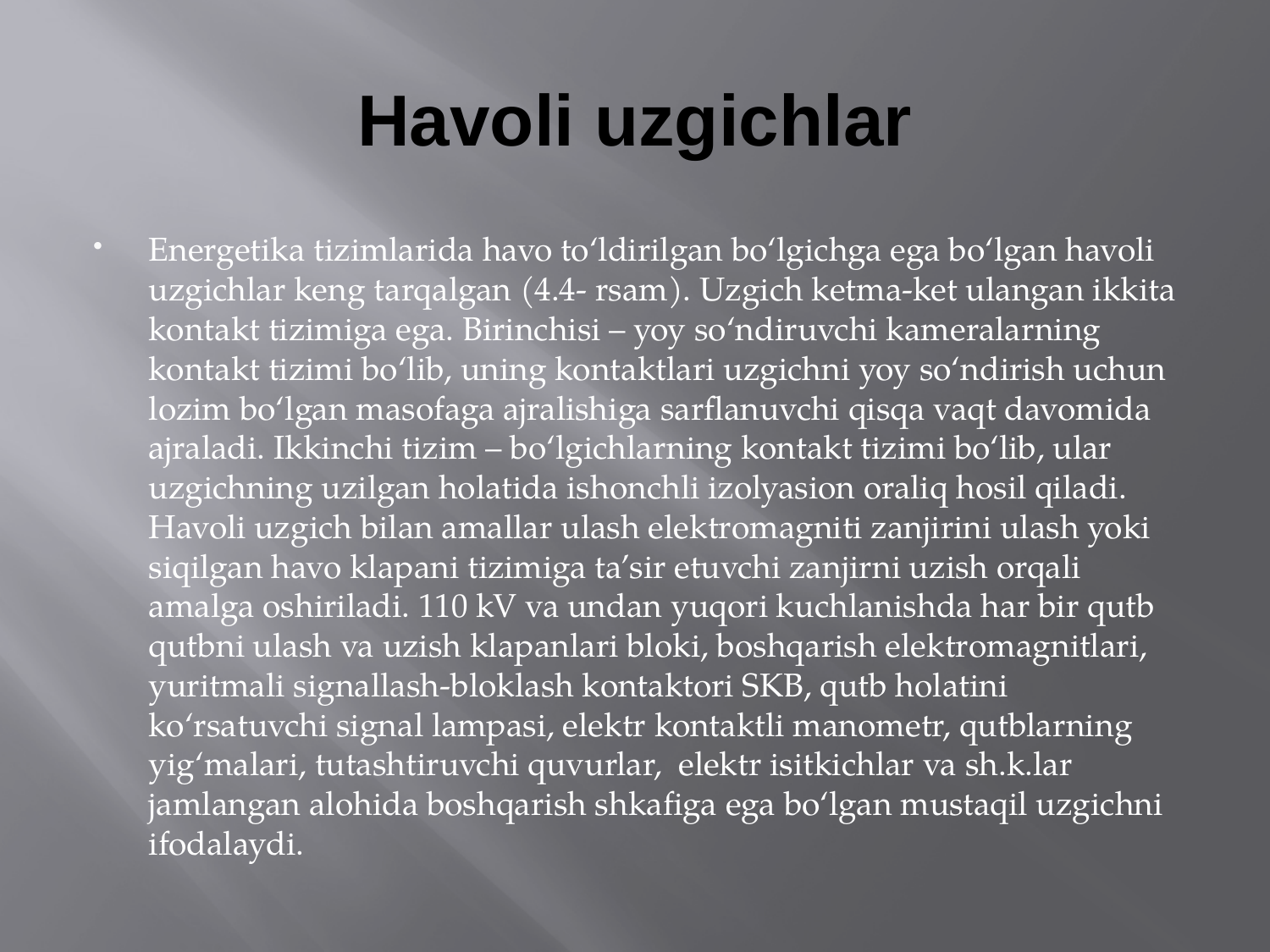

# Havoli uzgichlar
Energetika tizimlarida havo to‘ldirilgan bo‘lgichga ega bo‘lgan havoli uzgichlar keng tarqalgan (4.4- rsam). Uzgich ketma-ket ulangan ikkita kontakt tizimiga ega. Birinchisi – yoy so‘ndiruvchi kameralarning kontakt tizimi bo‘lib, uning kontaktlari uzgichni yoy so‘ndirish uchun lozim bo‘lgan masofaga ajralishiga sarflanuvchi qisqa vaqt davomida ajraladi. Ikkinchi tizim – bo‘lgichlarning kontakt tizimi bo‘lib, ular uzgichning uzilgan holatida ishonchli izolyasion oraliq hosil qiladi.  Havoli uzgich bilan amallar ulash elektromagniti zanjirini ulash yoki siqilgan havo klapani tizimiga ta’sir etuvchi zanjirni uzish orqali amalga oshiriladi. 110 kV va undan yuqori kuchlanishda har bir qutb qutbni ulash va uzish klapanlari bloki, boshqarish elektromagnitlari, yuritmali signallash-bloklash kontaktori SKB, qutb holatini ko‘rsatuvchi signal lampasi, elektr kontaktli manometr, qutblarning yig‘malari, tutashtiruvchi quvurlar,  elektr isitkichlar va sh.k.lar jamlangan alohida boshqarish shkafiga ega bo‘lgan mustaqil uzgichni ifodalaydi.